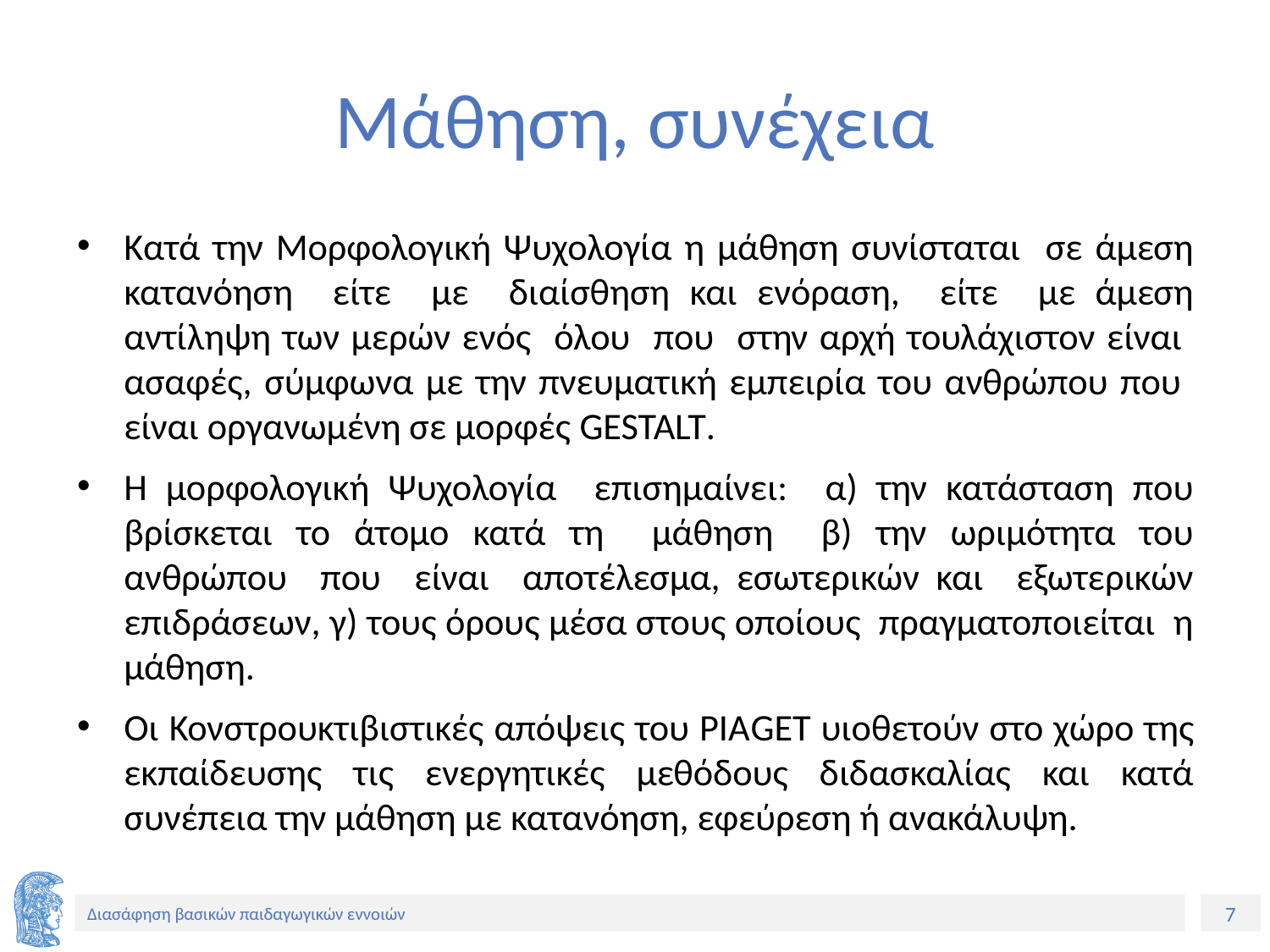

# Μάθηση, συνέχεια
Κατά την Μορφολογική Ψυχολογία η μάθηση συνίσταται  σε άμεση κατανόηση  είτε  με  διαίσθηση και ενόραση,  είτε  με άμεση αντίληψη των μερών ενός  όλου  που  στην αρχή τουλάχιστον είναι  ασαφές, σύμφωνα με την πνευματική εμπειρία του ανθρώπου που  είναι οργανωμένη σε μορφές GESTALT.
Η μορφολογική Ψυχολογία  επισημαίνει:  α) την κατάσταση που βρίσκεται το άτομο κατά τη  μάθηση  β) την ωριμότητα του ανθρώπου  που  είναι  αποτέλεσμα, εσωτερικών και  εξωτερικών επιδράσεων, γ) τους όρους μέσα στους οποίους  πραγματοποιείται  η μάθηση.
Οι Κονστρουκτιβιστικές απόψεις του ΡΙΑGΕΤ υιοθετούν στο χώρο της εκπαίδευσης τις ενεργητικές μεθόδους διδασκαλίας και κατά συνέπεια την μάθηση με κατανόηση, εφεύρεση ή ανακάλυψη.